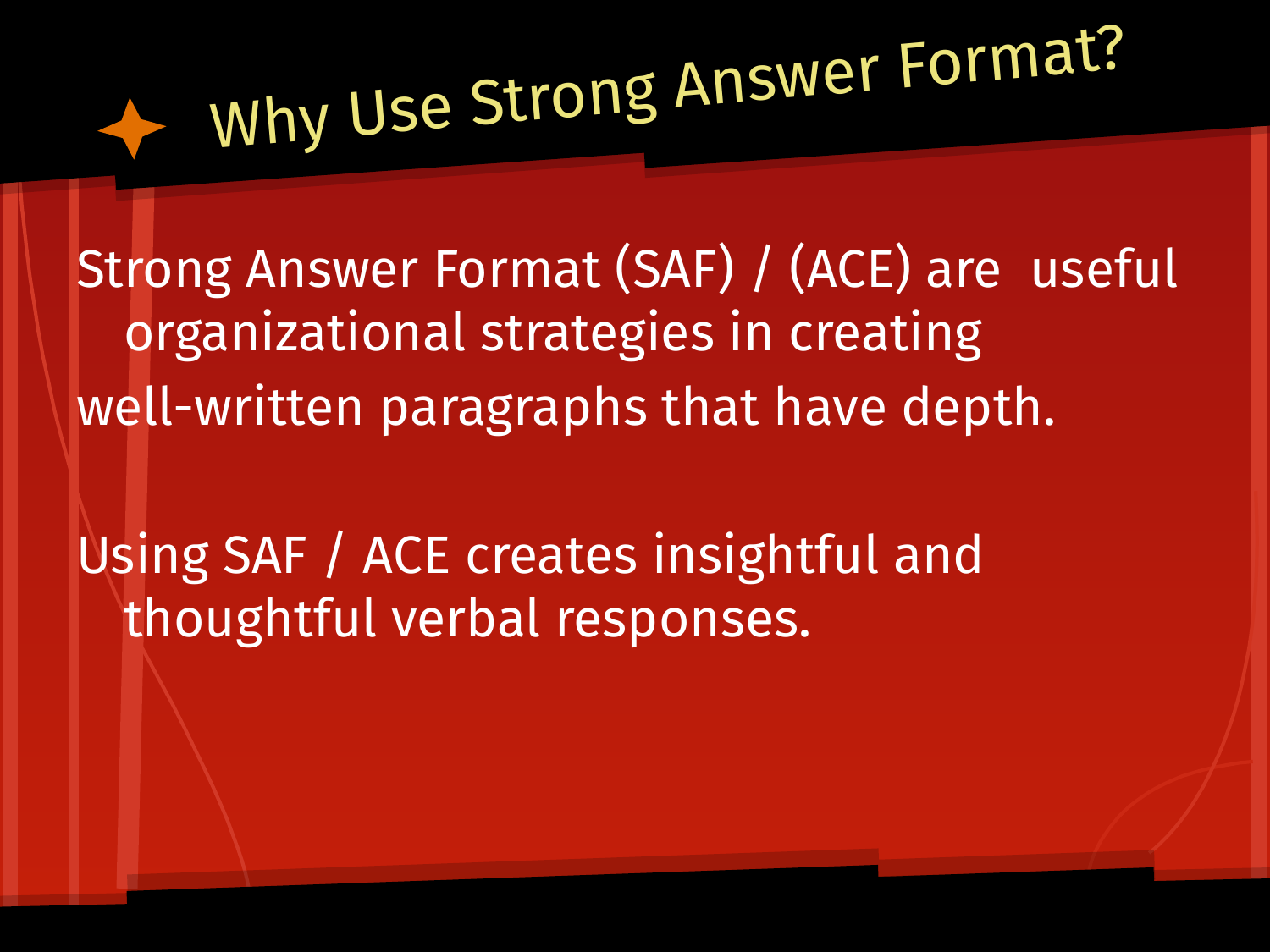

# Why Use Strong Answer Format?
Strong Answer Format (SAF) / (ACE) are  useful organizational strategies in creating
well-written paragraphs that have depth.

Using SAF / ACE creates insightful and thoughtful verbal responses.